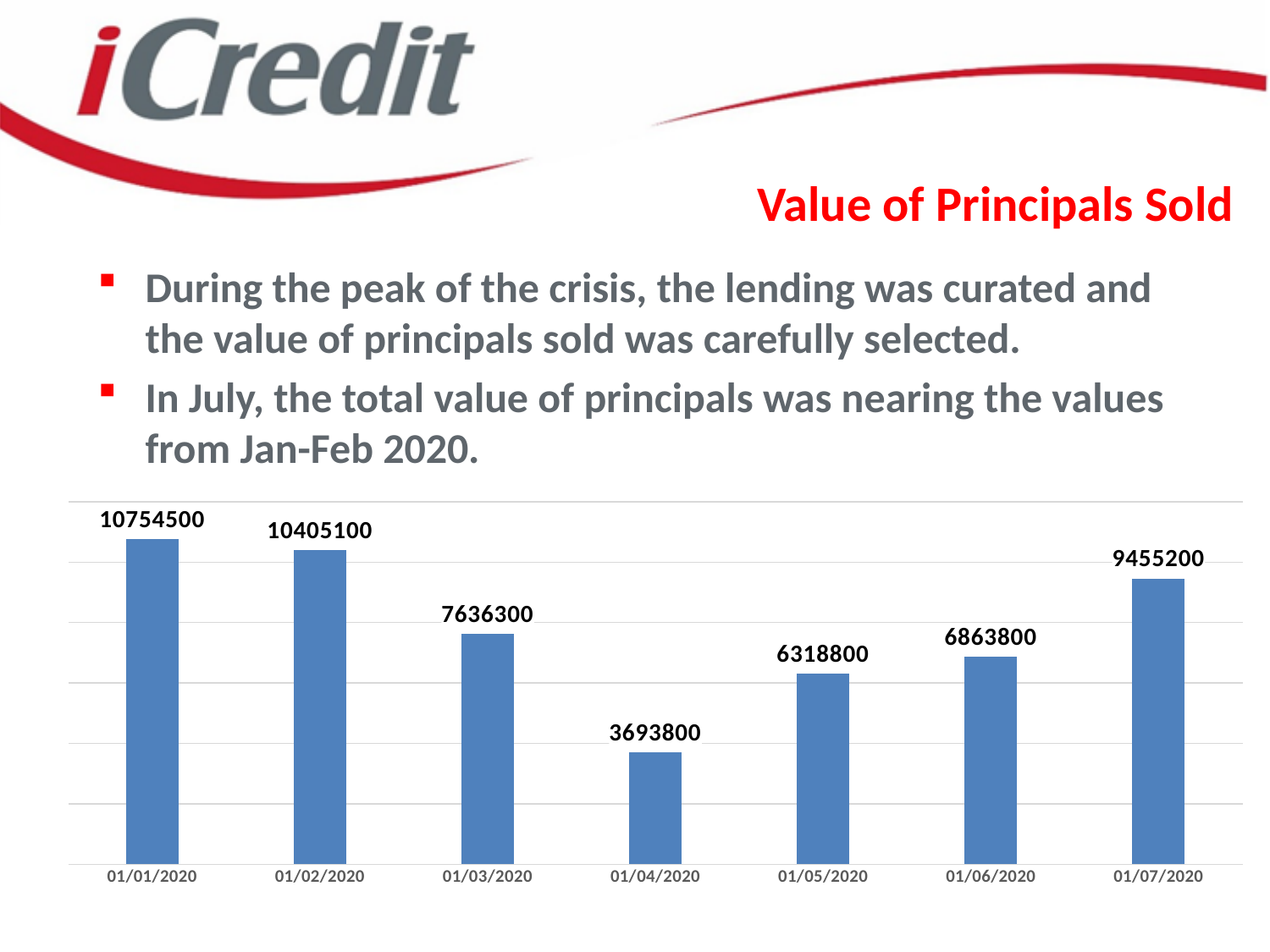

# Value of Principals Sold
During the peak of the crisis, the lending was curated and the value of principals sold was carefully selected.
In July, the total value of principals was nearing the values from Jan-Feb 2020.

### Chart

| Category |  |
|---|---|
| 01/01/2020 | 10754500.0 |
| 01/02/2020 | 10405100.0 |
| 01/03/2020 | 7636300.0 |
| 01/04/2020 | 3693800.0 |
| 01/05/2020 | 6318800.0 |
| 01/06/2020 | 6863800.0 |
| 01/07/2020 | 9455200.0 |